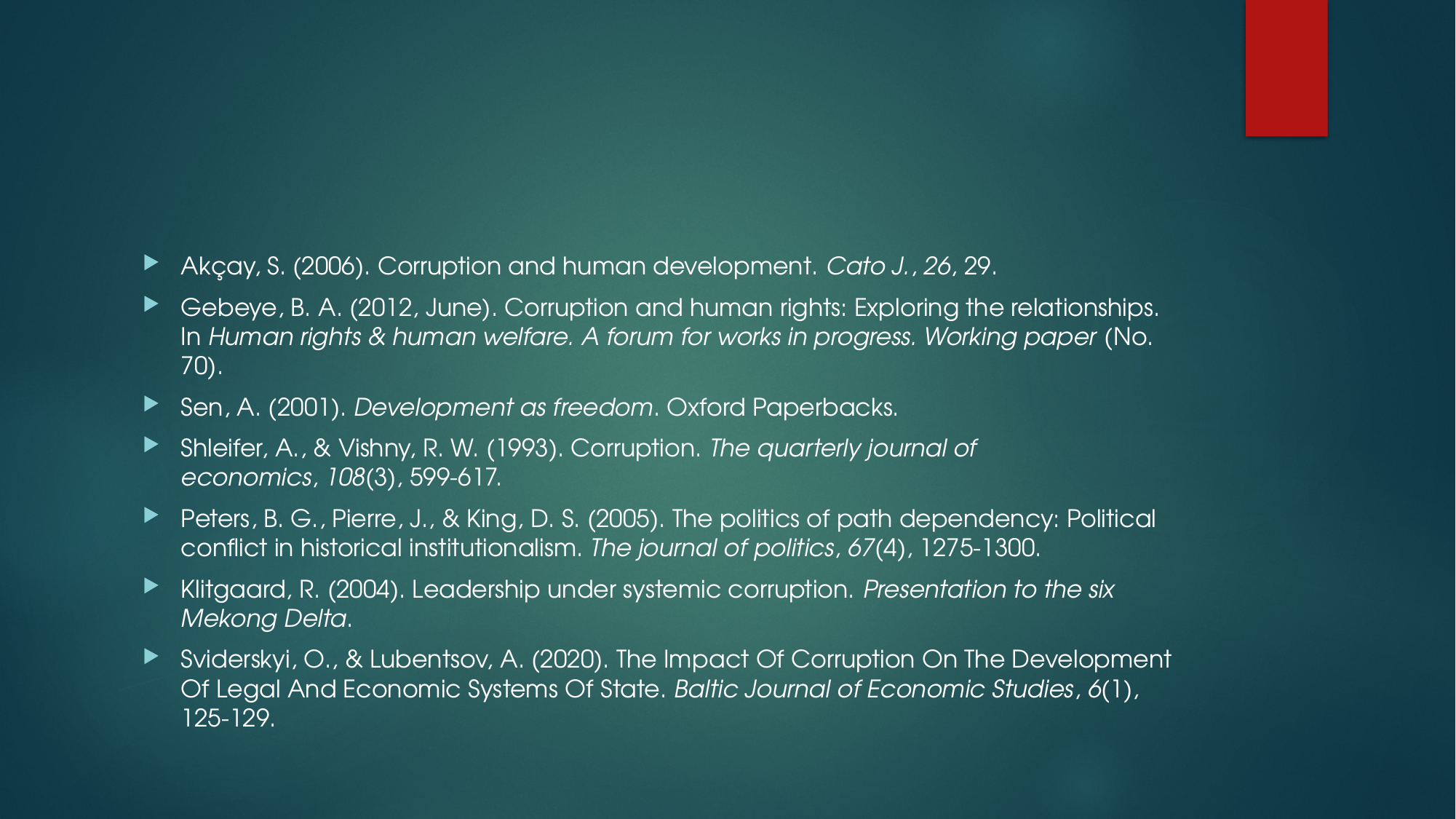

#
Akçay, S. (2006). Corruption and human development. Cato J., 26, 29.
Gebeye, B. A. (2012, June). Corruption and human rights: Exploring the relationships. In Human rights & human welfare. A forum for works in progress. Working paper (No. 70).
Sen, A. (2001). Development as freedom. Oxford Paperbacks.
Shleifer, A., & Vishny, R. W. (1993). Corruption. The quarterly journal of economics, 108(3), 599-617.
Peters, B. G., Pierre, J., & King, D. S. (2005). The politics of path dependency: Political conflict in historical institutionalism. The journal of politics, 67(4), 1275-1300.
Klitgaard, R. (2004). Leadership under systemic corruption. Presentation to the six Mekong Delta.
Sviderskyi, O., & Lubentsov, A. (2020). The Impact Of Corruption On The Development Of Legal And Economic Systems Of State. Baltic Journal of Economic Studies, 6(1), 125-129.